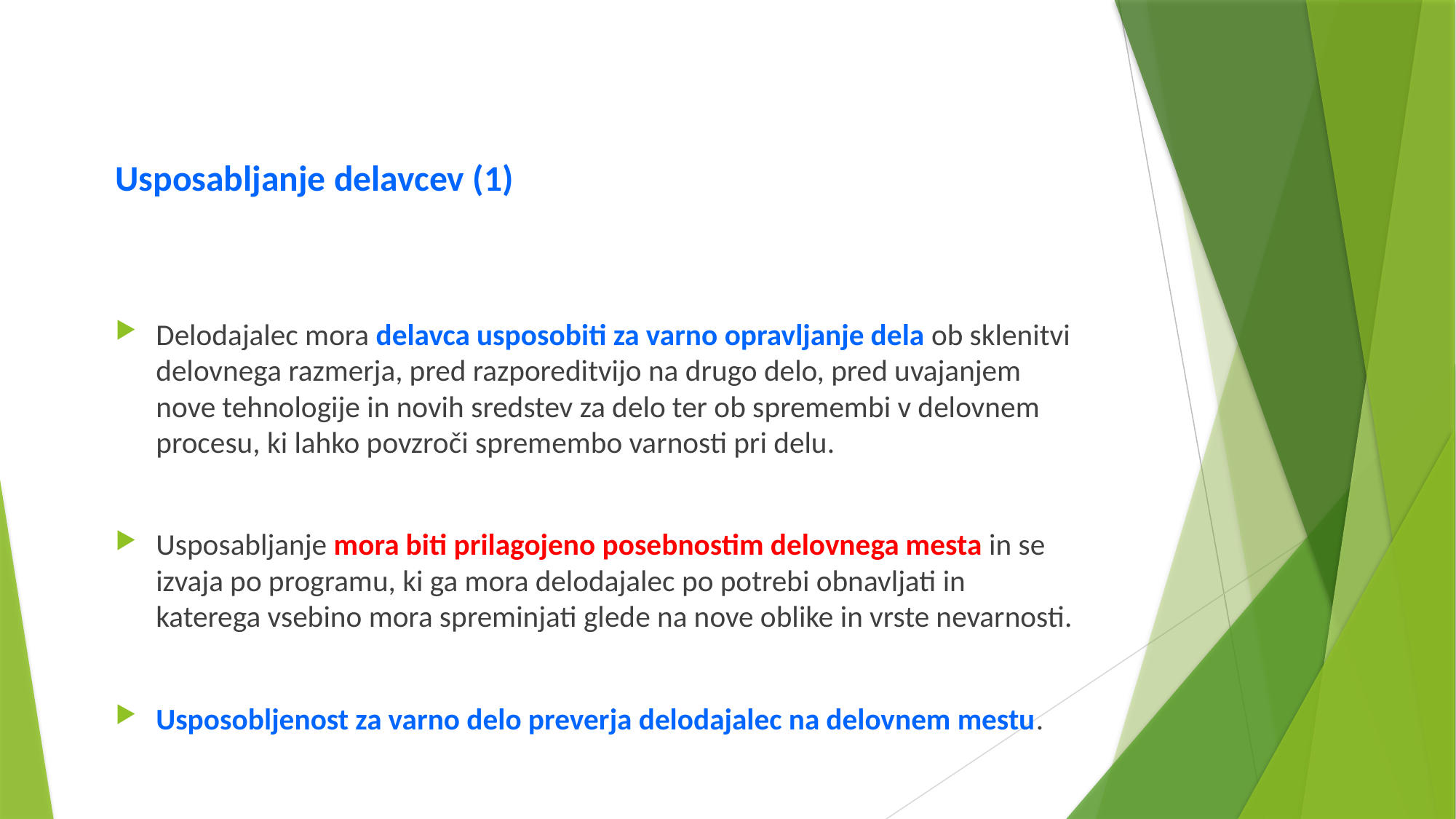

Usposabljanje delavcev (1)

Delodajalec mora delavca usposobiti za varno opravljanje dela ob sklenitvi delovnega razmerja, pred razporeditvijo na drugo delo, pred uvajanjem nove tehnologije in novih sredstev za delo ter ob spremembi v delovnem procesu, ki lahko povzroči spremembo varnosti pri delu.

Usposabljanje mora biti prilagojeno posebnostim delovnega mesta in se izvaja po programu, ki ga mora delodajalec po potrebi obnavljati in katerega vsebino mora spreminjati glede na nove oblike in vrste nevarnosti.

Usposobljenost za varno delo preverja delodajalec na delovnem mestu.